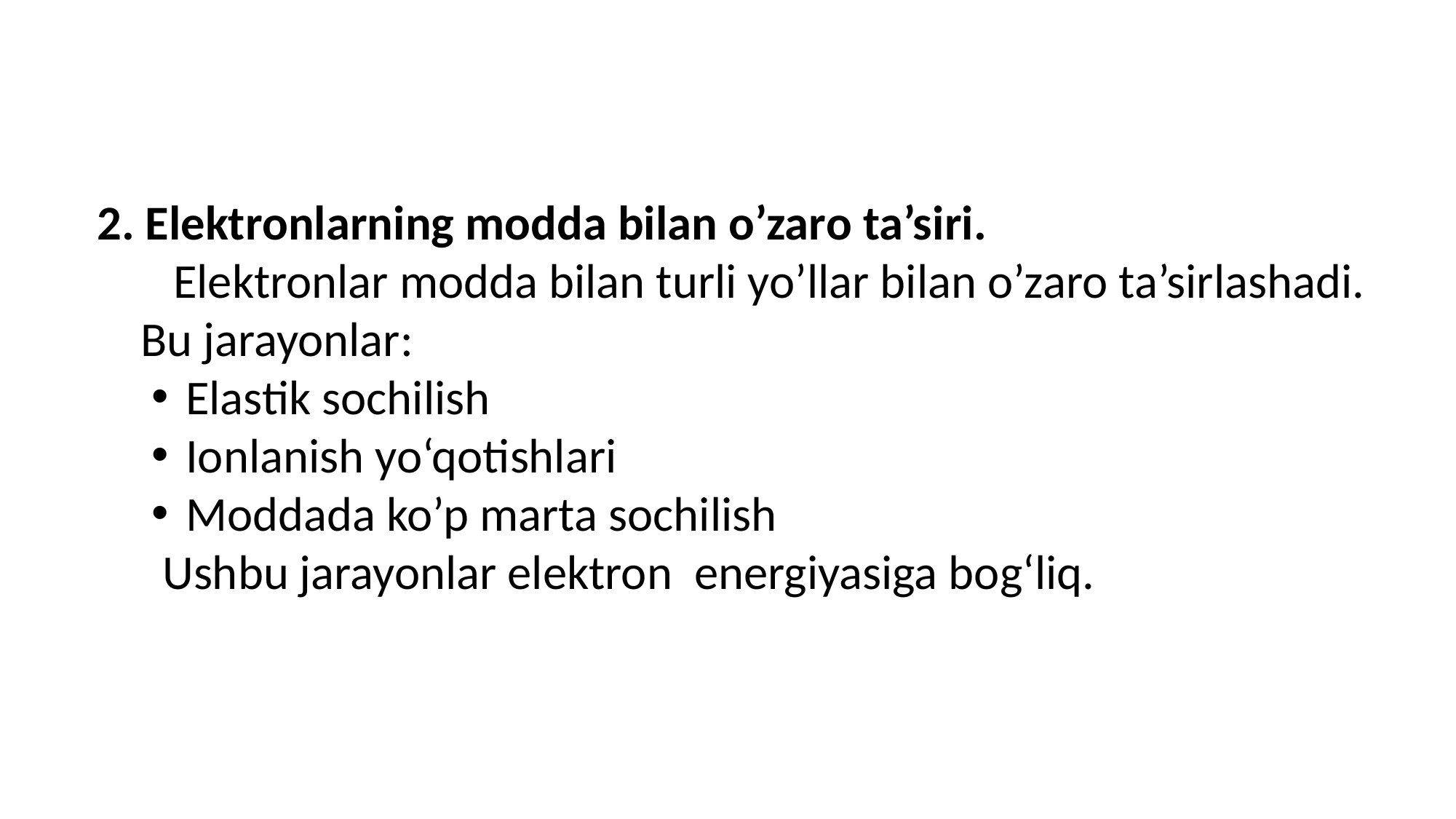

2. Elektronlarning modda bilan o’zaro ta’siri.
       Elektronlar modda bilan turli yo’llar bilan o’zaro ta’sirlashadi.
    Bu jarayonlar:
Elastik sochilish
Ionlanish yo‘qotishlari
Moddada ko’p marta sochilish
 Ushbu jarayonlar elektron  energiyasiga bog‘liq.